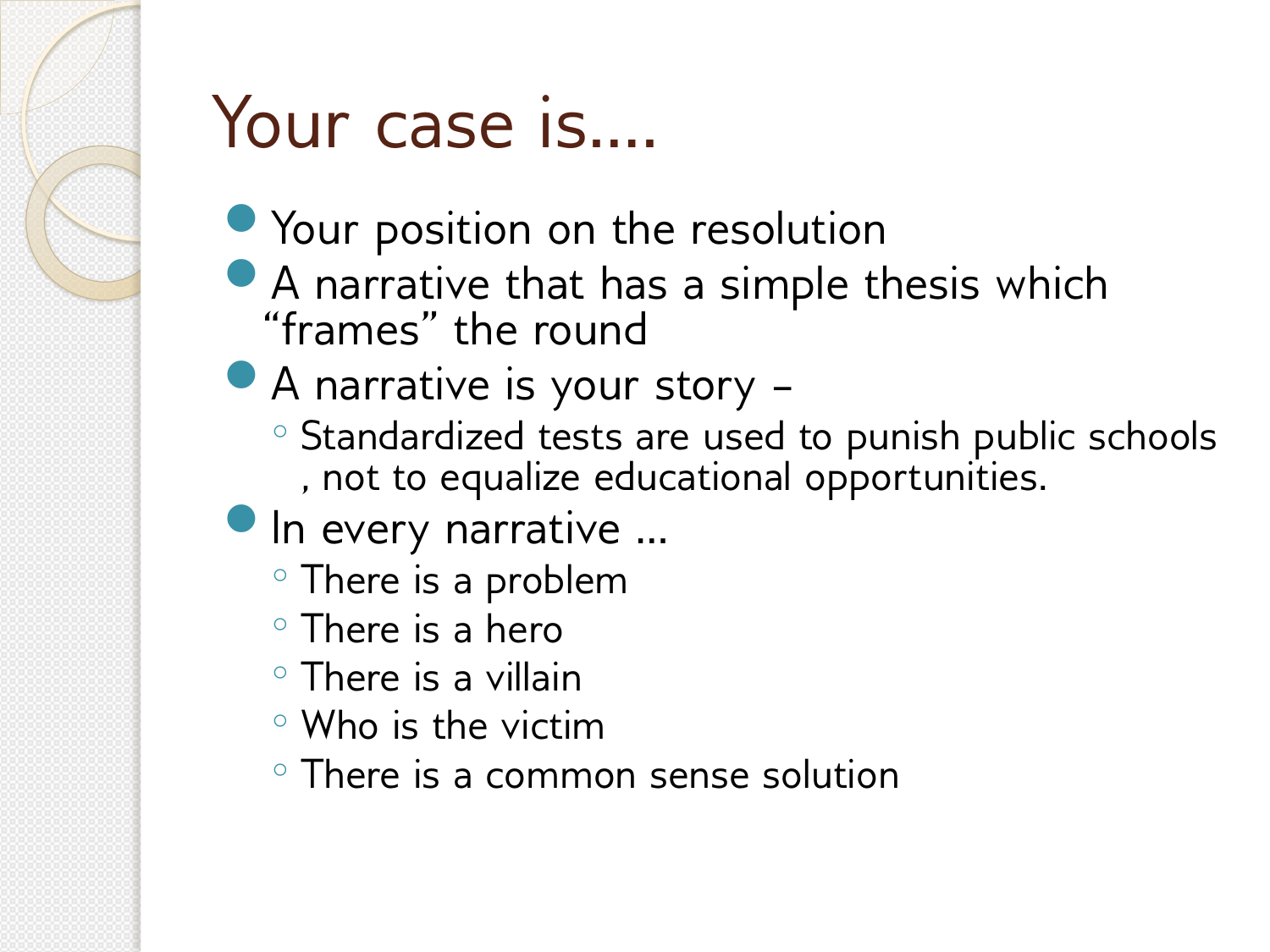

# Your case is….
Your position on the resolution
A narrative that has a simple thesis which “frames” the round
A narrative is your story –
Standardized tests are used to punish public schools , not to equalize educational opportunities.
In every narrative …
There is a problem
There is a hero
There is a villain
Who is the victim
There is a common sense solution